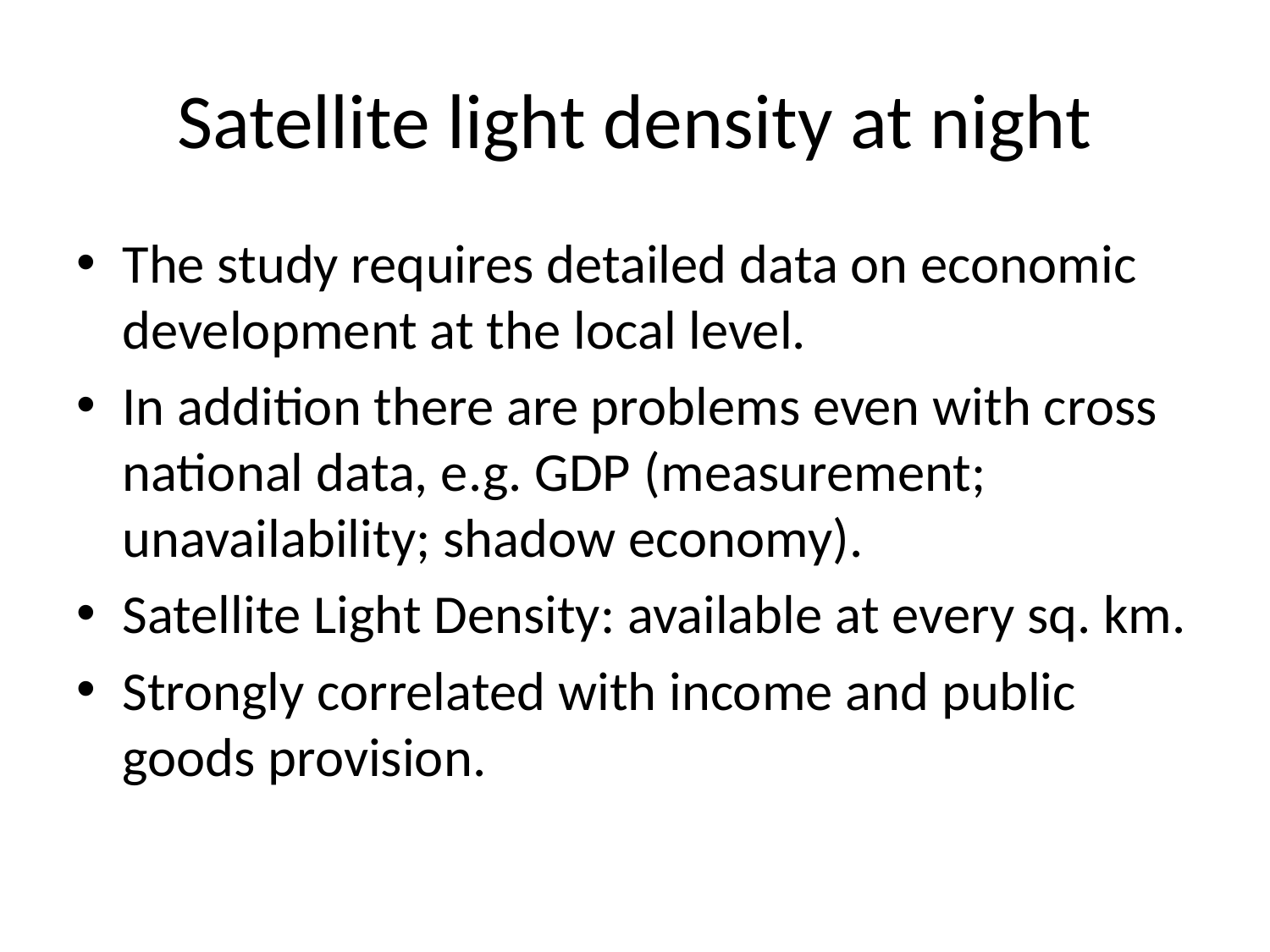

# Satellite light density at night
The study requires detailed data on economic development at the local level.
In addition there are problems even with cross national data, e.g. GDP (measurement; unavailability; shadow economy).
Satellite Light Density: available at every sq. km.
Strongly correlated with income and public goods provision.